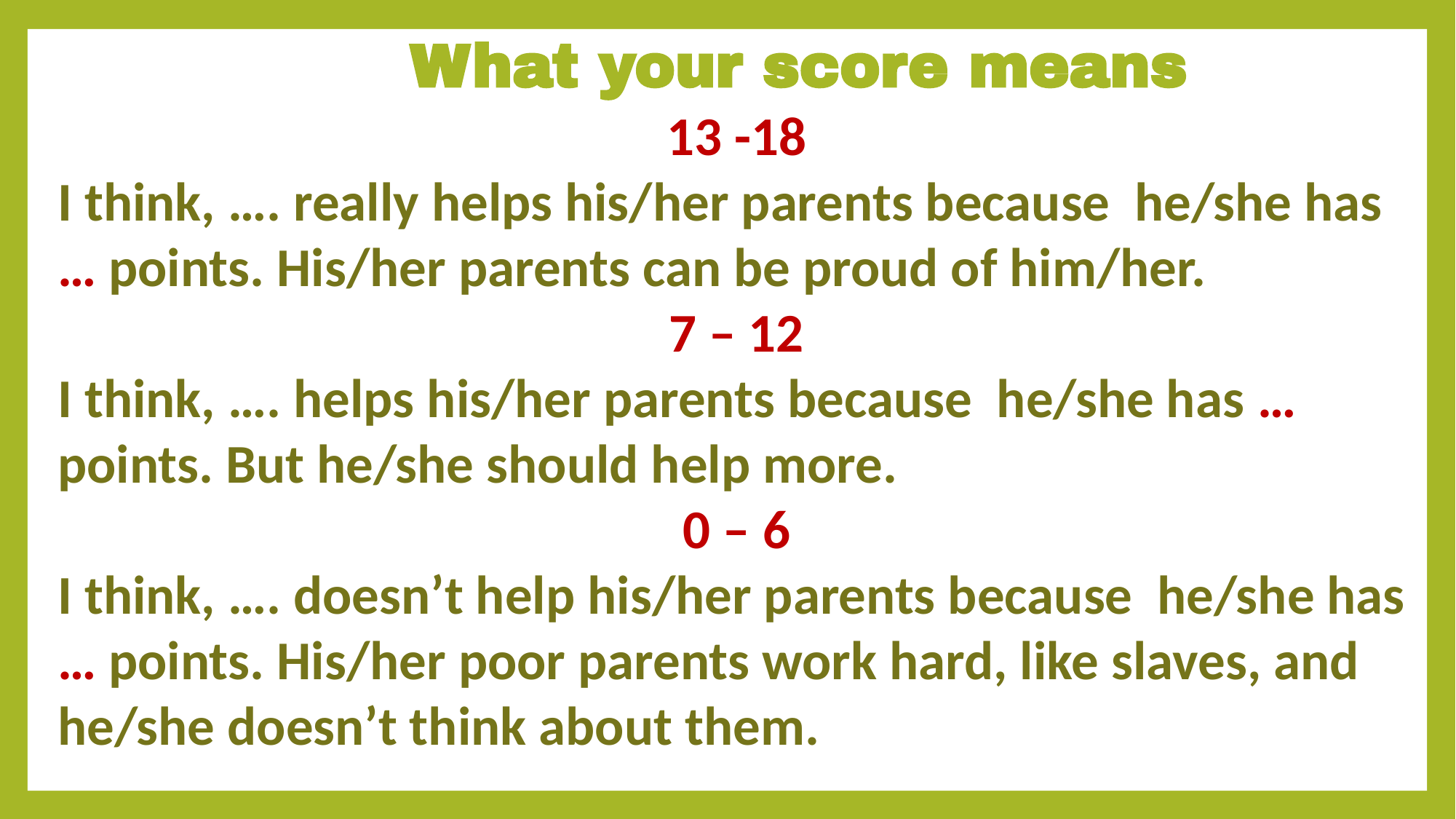

# What your score means
13 -18
I think, …. really helps his/her parents because  he/she has … points. His/her parents can be proud of him/her.
7 – 12
I think, …. helps his/her parents because  he/she has … points. But he/she should help more.
0 – 6
I think, …. doesn’t help his/her parents because  he/she has … points. His/her poor parents work hard, like slaves, and he/she doesn’t think about them.